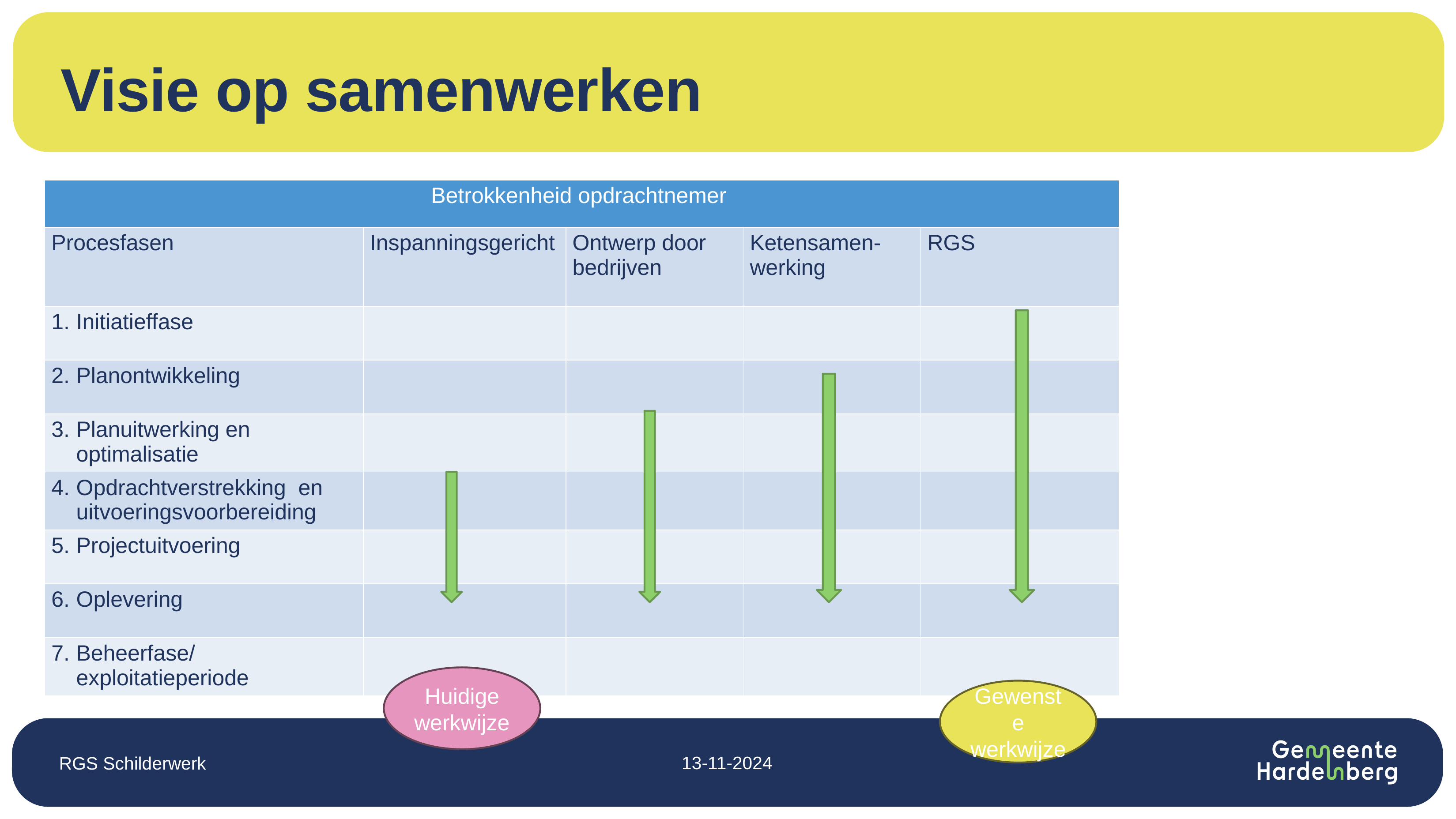

# Visie op samenwerken
| Betrokkenheid opdrachtnemer |  |  |  |  |
| --- | --- | --- | --- | --- |
| Procesfasen | Inspanningsgericht | Ontwerp door bedrijven | Ketensamen-werking | RGS |
| Initiatieffase |  |  |  |  |
| Planontwikkeling |  |  |  |  |
| Planuitwerking en optimalisatie |  |  |  |  |
| Opdrachtverstrekking en uitvoeringsvoorbereiding |  |  |  |  |
| Projectuitvoering |  |  |  |  |
| Oplevering |  |  |  |  |
| Beheerfase/ exploitatieperiode |  |  |  |  |

Huidige werkwijze
Gewenste werkwijze
13-11-2024
RGS Schilderwerk